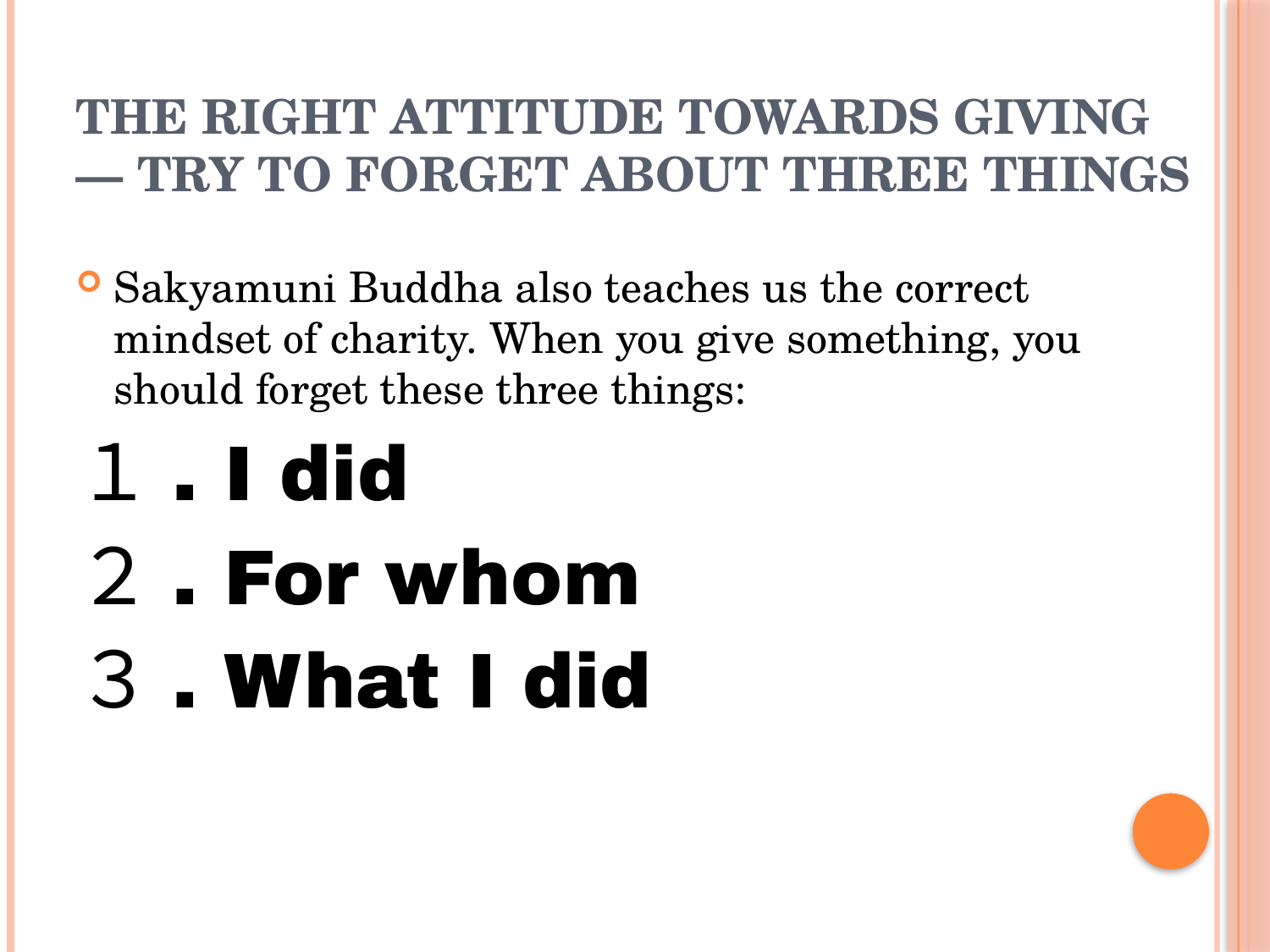

# The right attitude towards giving— Try to forget about three things
Sakyamuni Buddha also teaches us the correct mindset of charity. When you give something, you should forget these three things:
１. I did
２. For whom
３. What I did